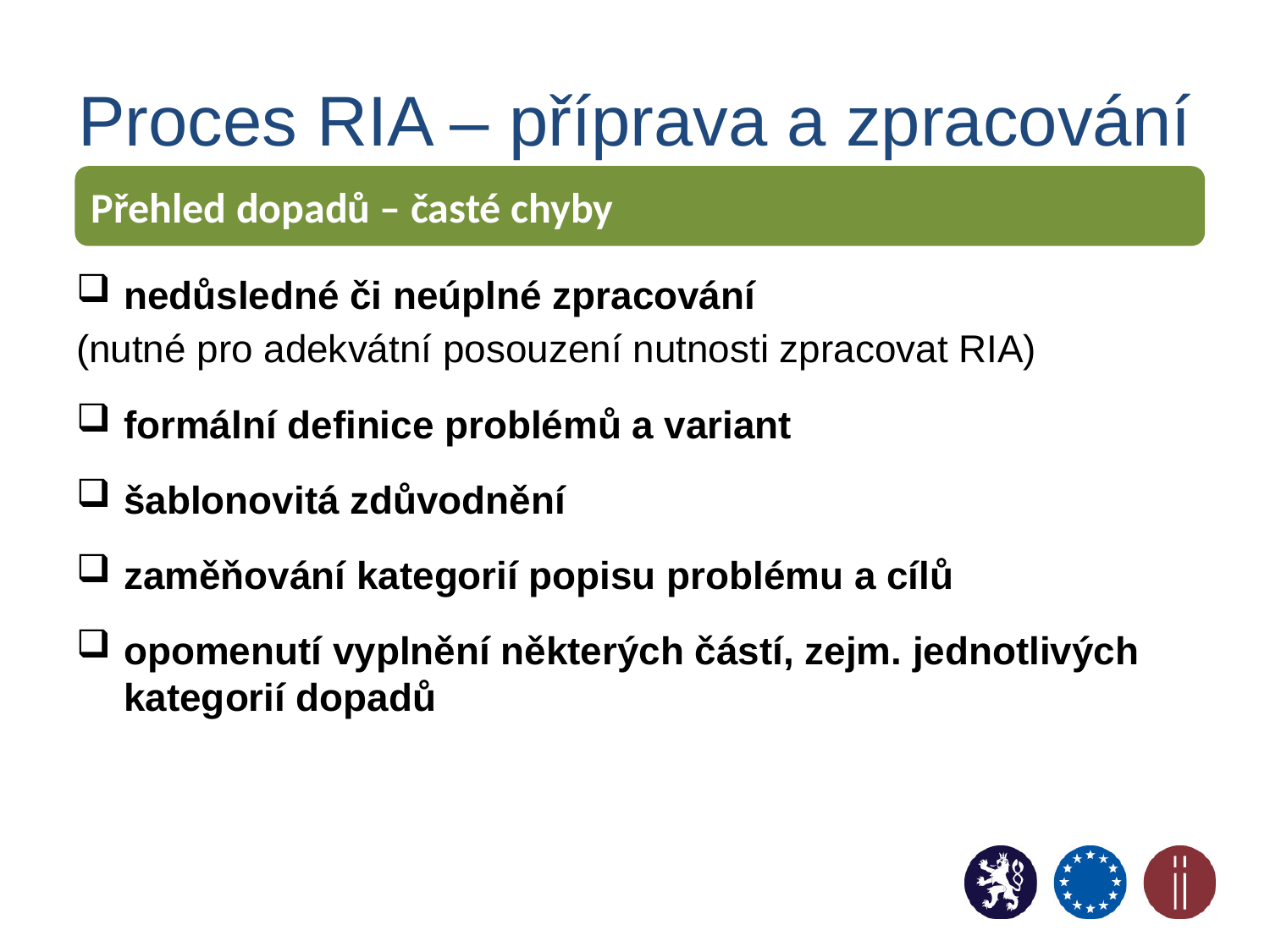

# Proces RIA – příprava a zpracování
Přehled dopadů – časté chyby

nedůsledné či neúplné zpracování
(nutné pro adekvátní posouzení nutnosti zpracovat RIA)
formální definice problémů a variant
šablonovitá zdůvodnění
zaměňování kategorií popisu problému a cílů
opomenutí vyplnění některých částí, zejm. jednotlivých kategorií dopadů